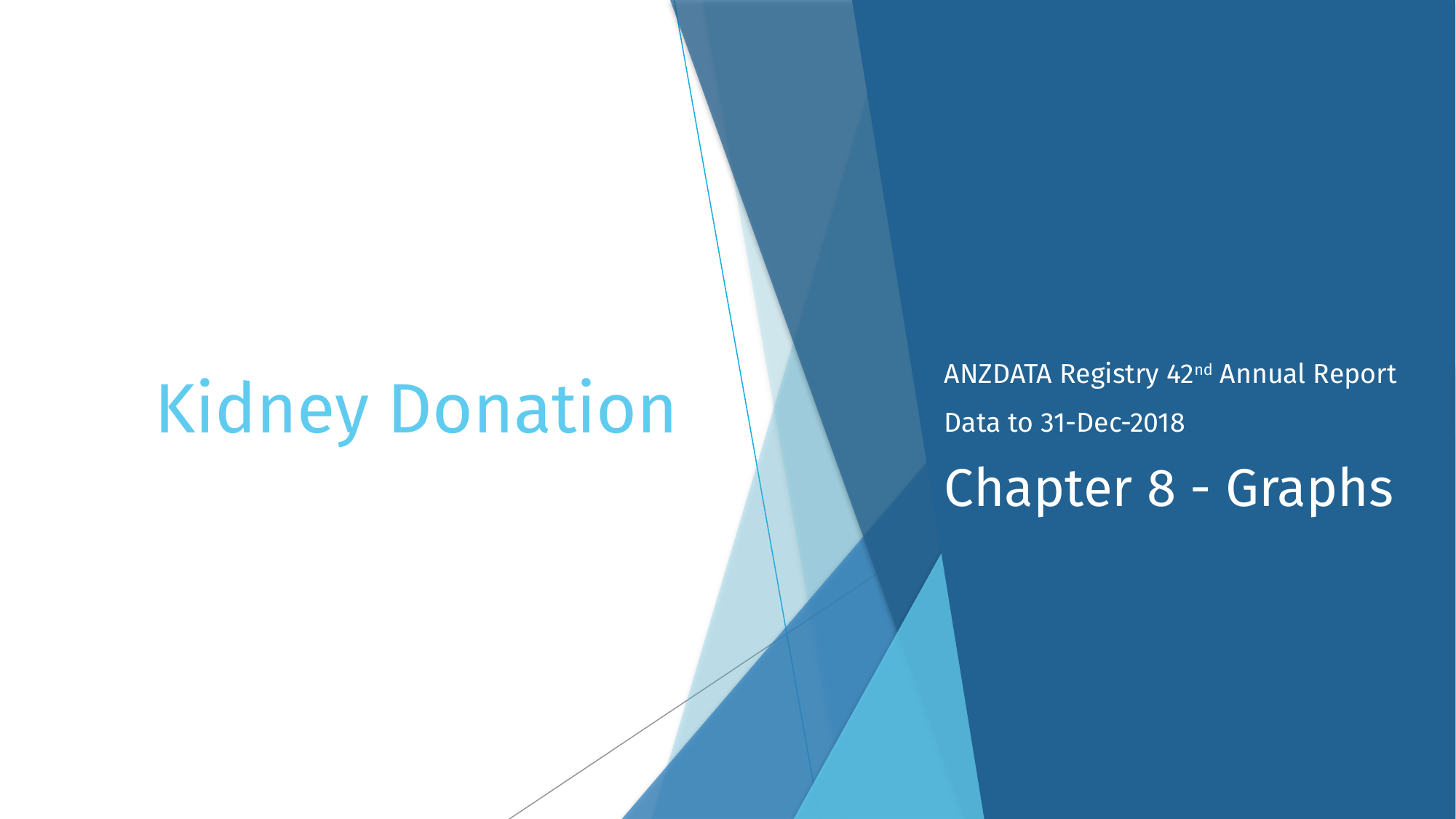

# Kidney Donation
ANZDATA Registry 42nd Annual Report
Data to 31-Dec-2018
Chapter 8 - Graphs